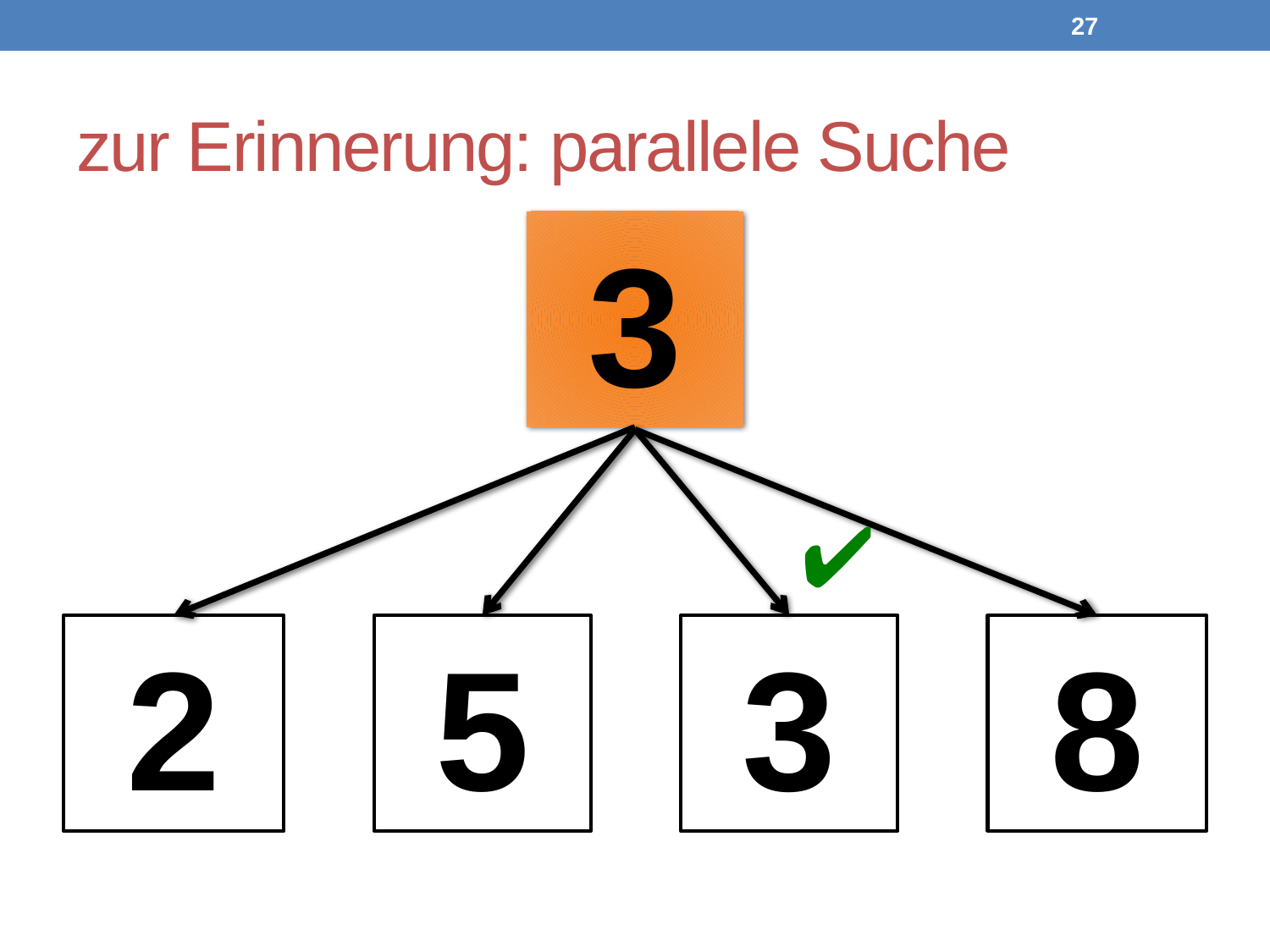

27
# zur Erinnerung: parallele Suche
3
✔
2
5
3
8